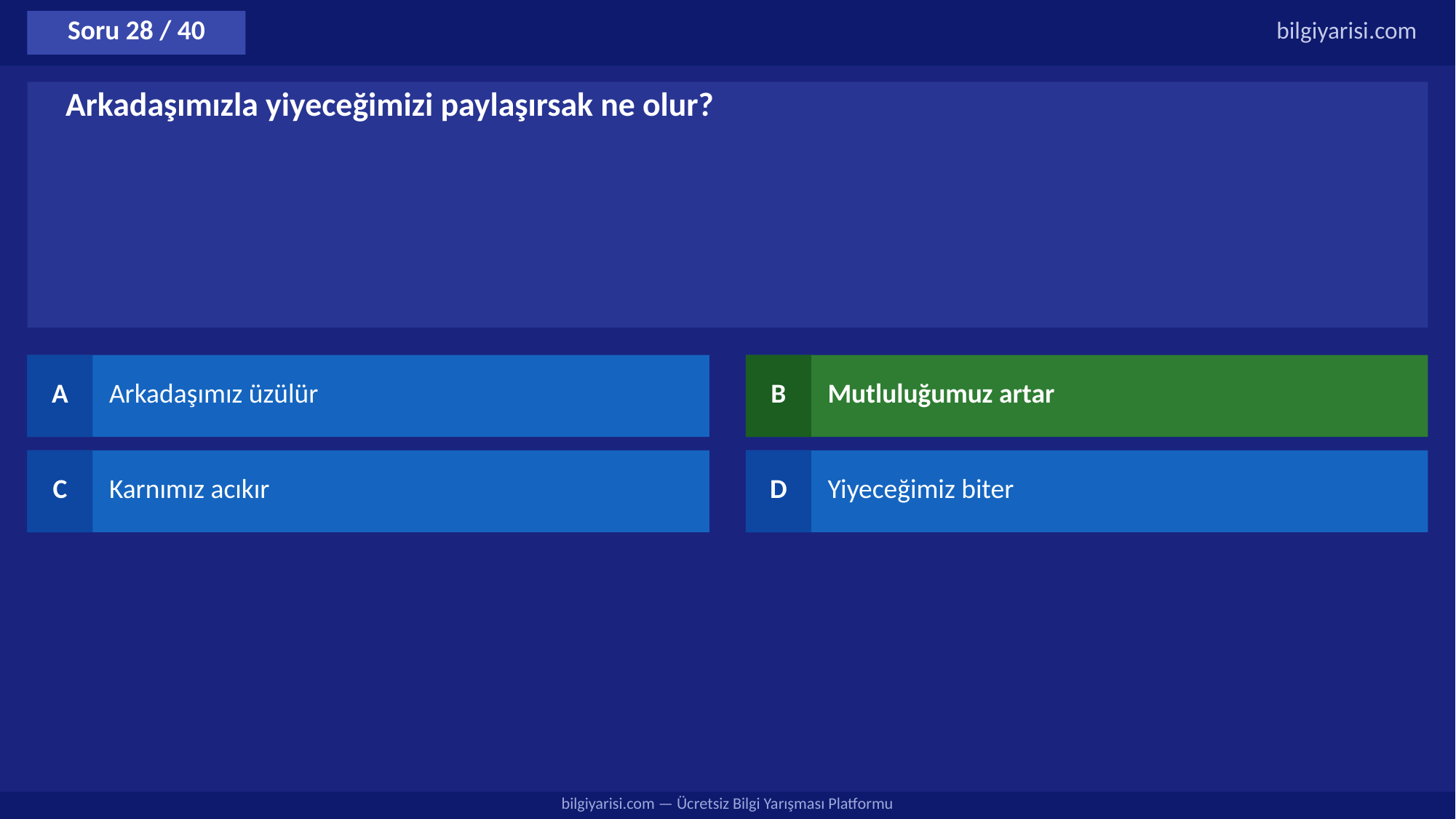

Soru 28 / 40
bilgiyarisi.com

Arkadaşımızla yiyeceğimizi paylaşırsak ne olur?

A
Arkadaşımız üzülür

B
Mutluluğumuz artar

C
Karnımız acıkır

D
Yiyeceğimiz biter
bilgiyarisi.com — Ücretsiz Bilgi Yarışması Platformu